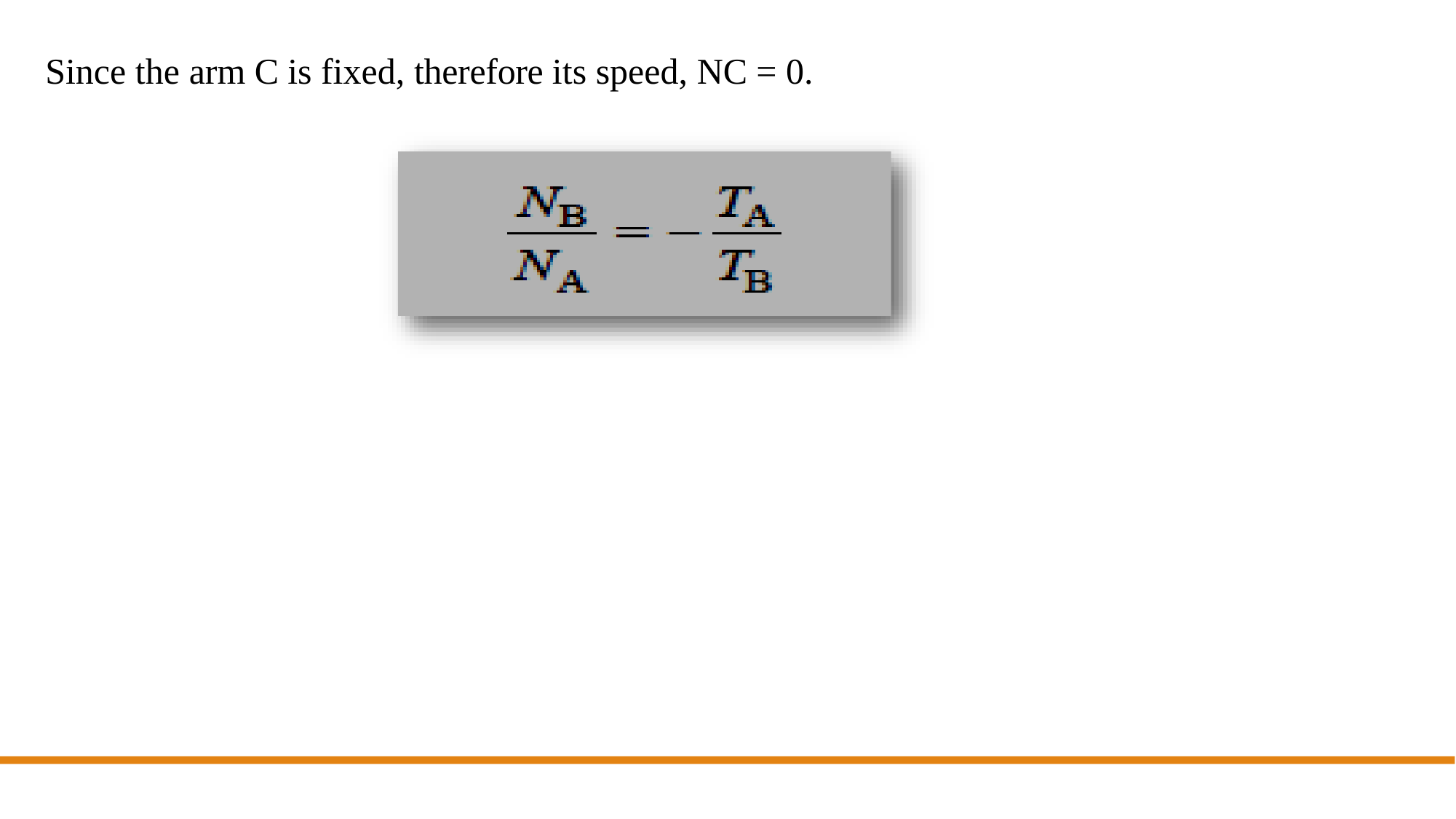

# Since the arm C is fixed, therefore its speed, NC = 0.